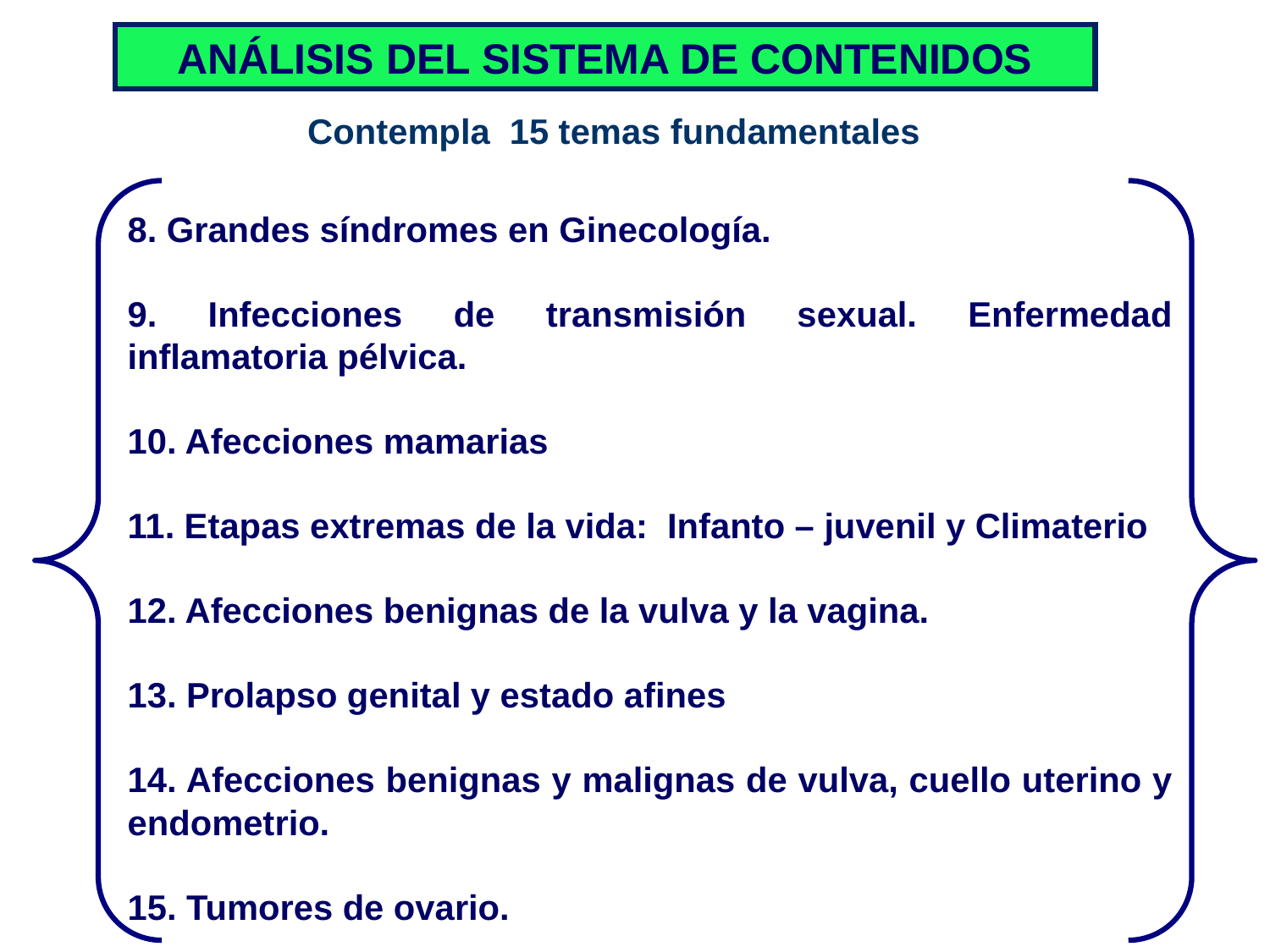

ANÁLISIS DEL SISTEMA DE CONTENIDOS
Contempla  15 temas fundamentales

8. Grandes síndromes en Ginecología.

9. Infecciones de transmisión sexual. Enfermedad inflamatoria pélvica.

10. Afecciones mamarias

11. Etapas extremas de la vida:  Infanto – juvenil y Climaterio

12. Afecciones benignas de la vulva y la vagina.

13. Prolapso genital y estado afines

14. Afecciones benignas y malignas de vulva, cuello uterino y endometrio.

15. Tumores de ovario.